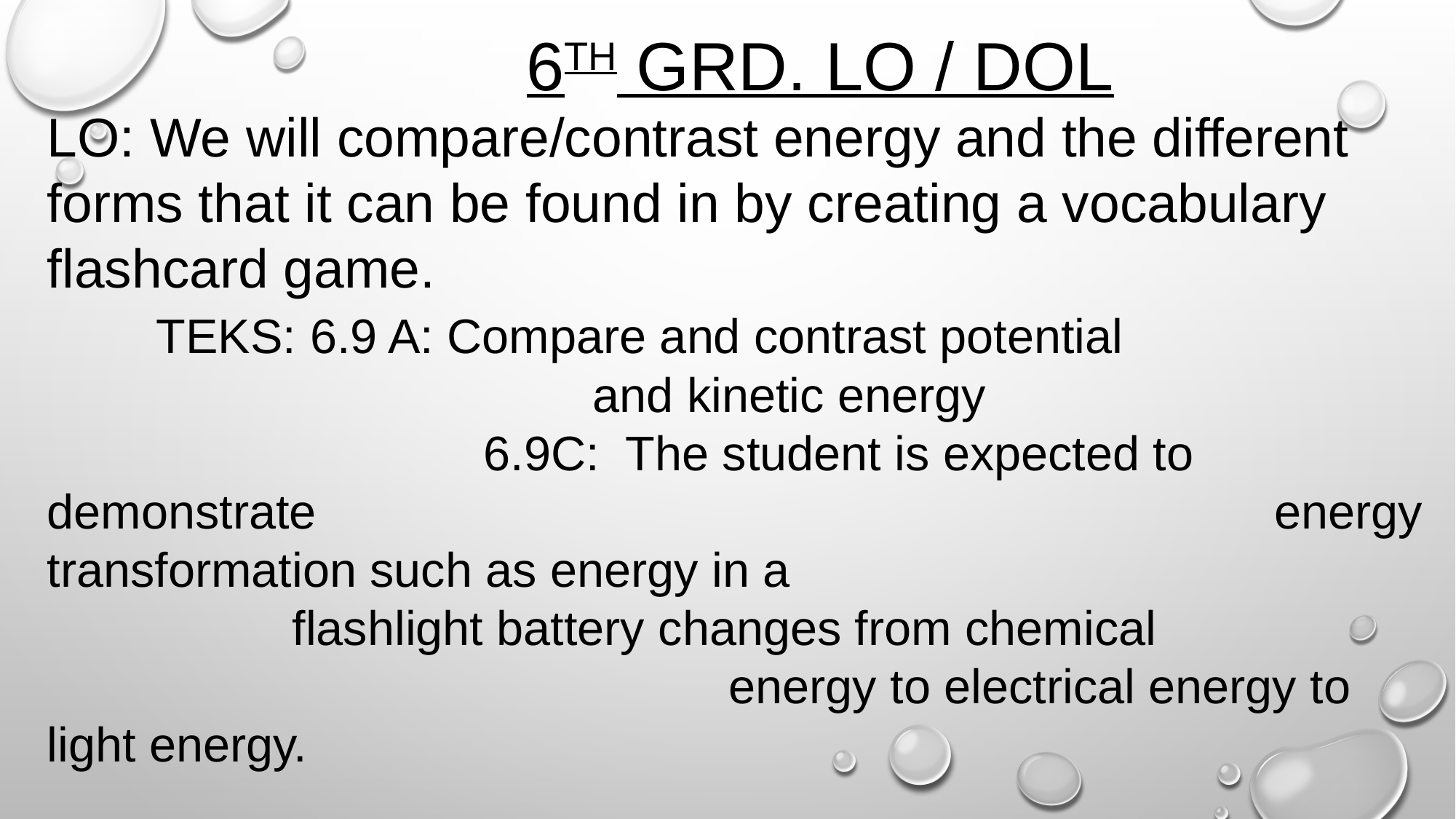

# 6th Grd. LO / Dol
LO: We will compare/contrast energy and the different forms that it can be found in by creating a vocabulary flashcard game.
	TEKS: 6.9 A: Compare and contrast potential 								and kinetic energy
				6.9C:  The student is expected to demonstrate 									  energy transformation such as energy in a 						    		  flashlight battery changes from chemical 								  energy to electrical energy to light energy.